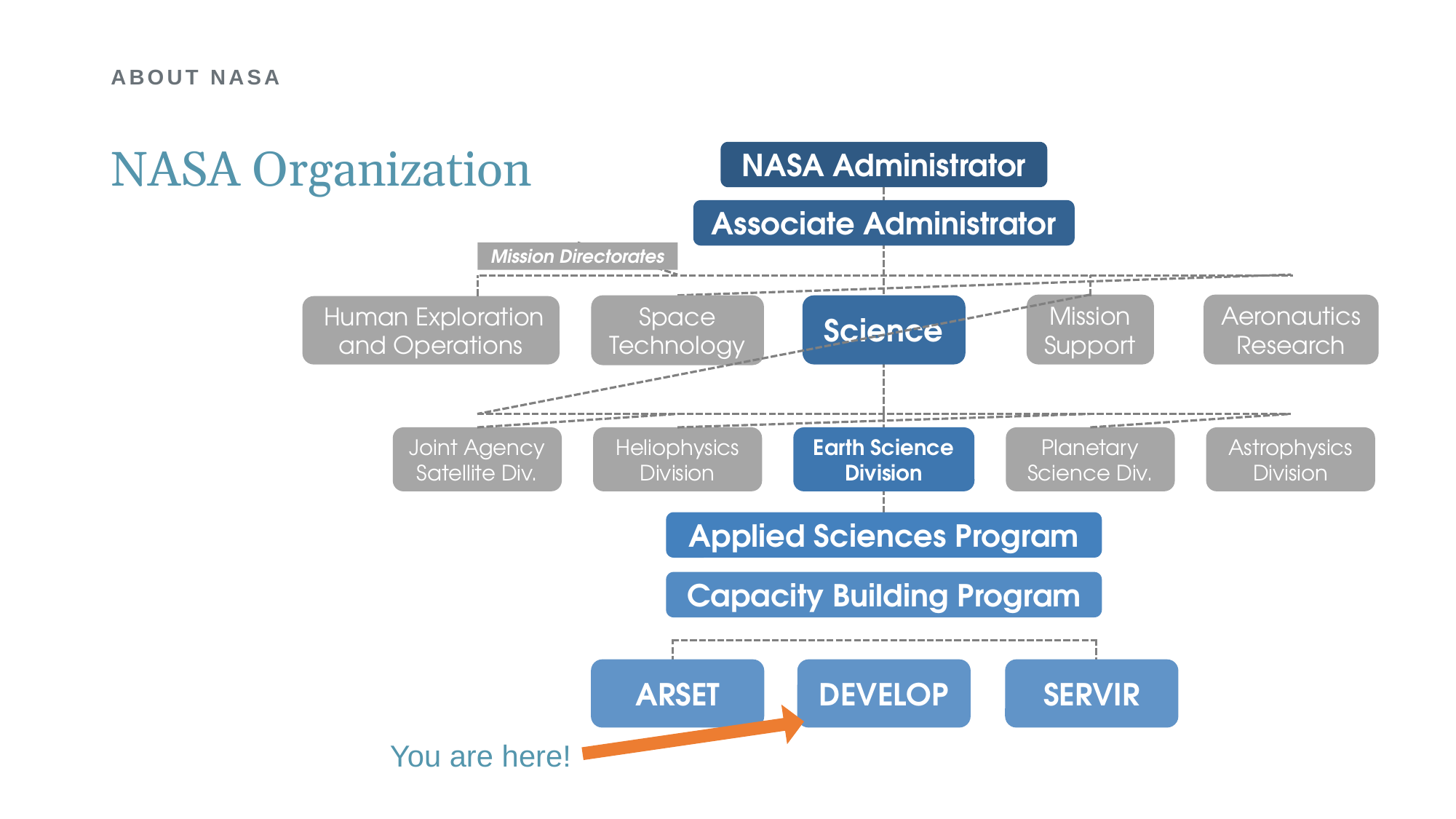

# ABOUT NASA
NASA Organization
NASA Administrator
Associate Administrator
Mission Directorates
Aeronautics Research
Mission Support
Space Technology
Science
 Human Exploration and Operations
Joint Agency Satellite Div.
Heliophysics Division
Earth Science Division
Planetary Science Div.
Astrophysics Division
Applied Sciences Program
Capacity Building Program
ARSET
DEVELOP
SERVIR

You are here!